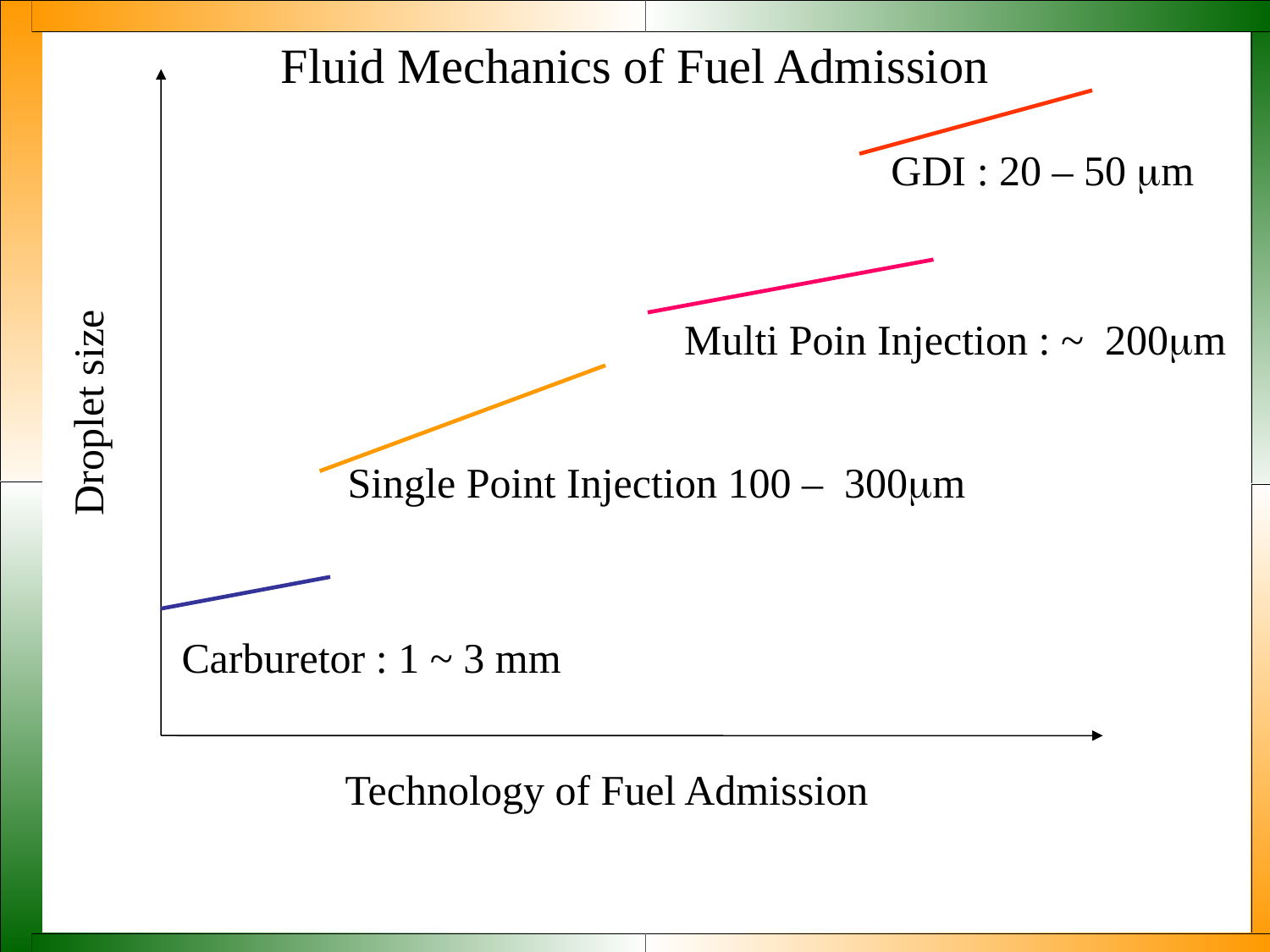

Fluid Mechanics of Fuel Admission

GDI : 20 – 50 μm

Multi Poin Injection : ~ 200μm

Single Point Injection 100 – 300μm
Droplet size

Carburetor : 1 ~ 3 mm

Technology of Fuel Admission